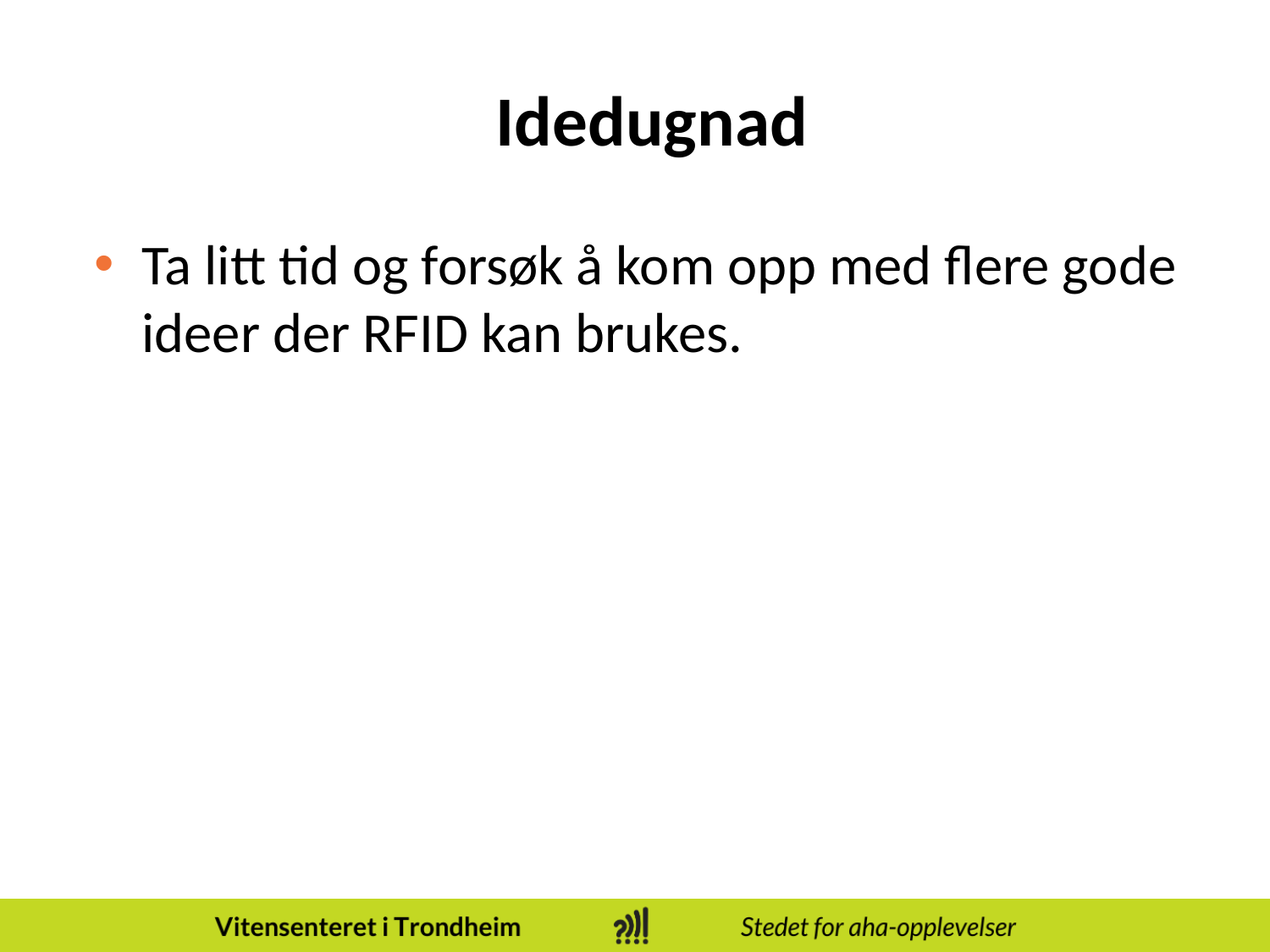

# Idedugnad
Ta litt tid og forsøk å kom opp med flere gode ideer der RFID kan brukes.